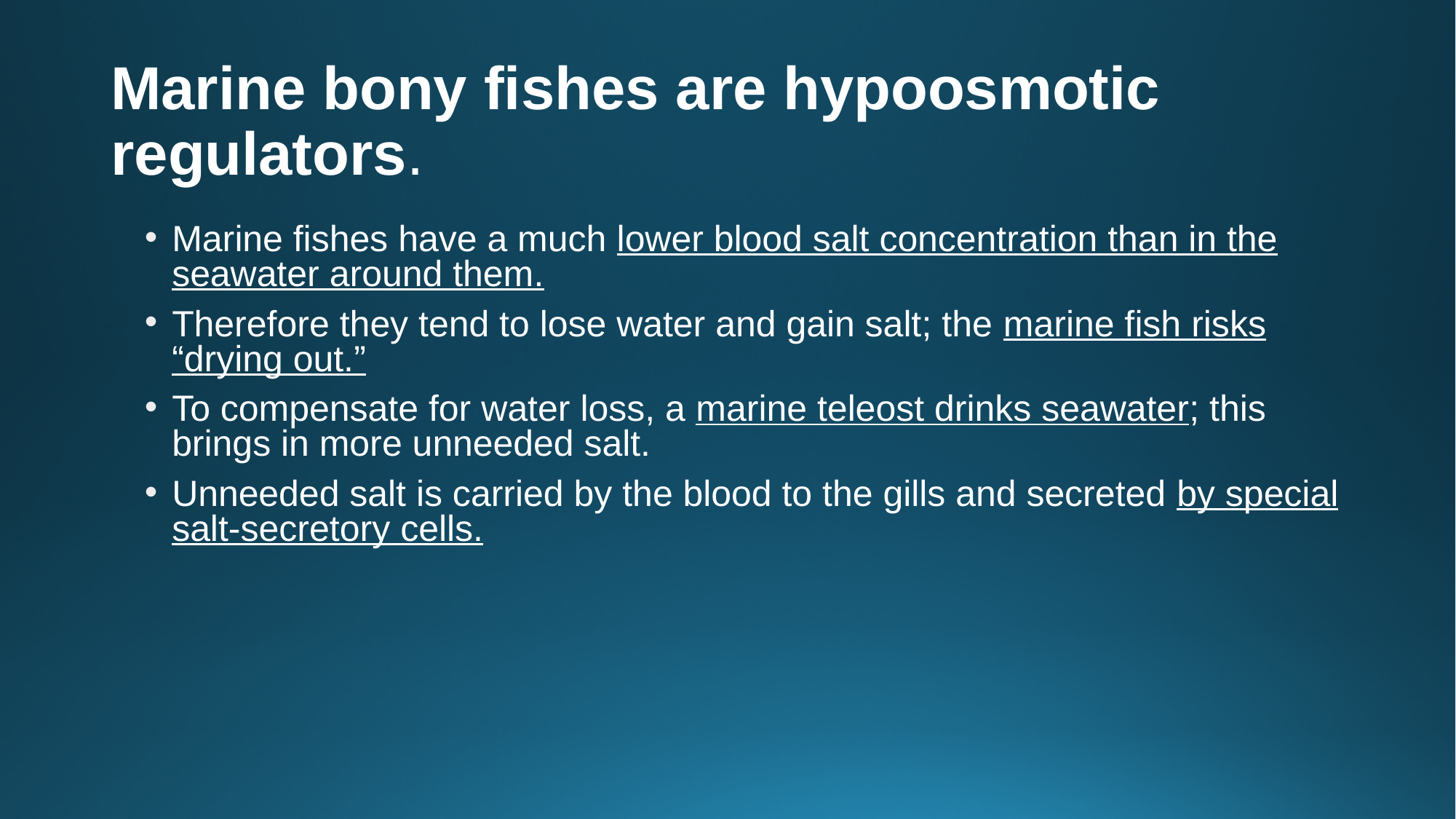

# Marine bony fishes are hypoosmotic regulators.
Marine fishes have a much lower blood salt concentration than in the seawater around them.
Therefore they tend to lose water and gain salt; the marine fish risks “drying out.”
To compensate for water loss, a marine teleost drinks seawater; this brings in more unneeded salt.
Unneeded salt is carried by the blood to the gills and secreted by special salt-secretory cells.